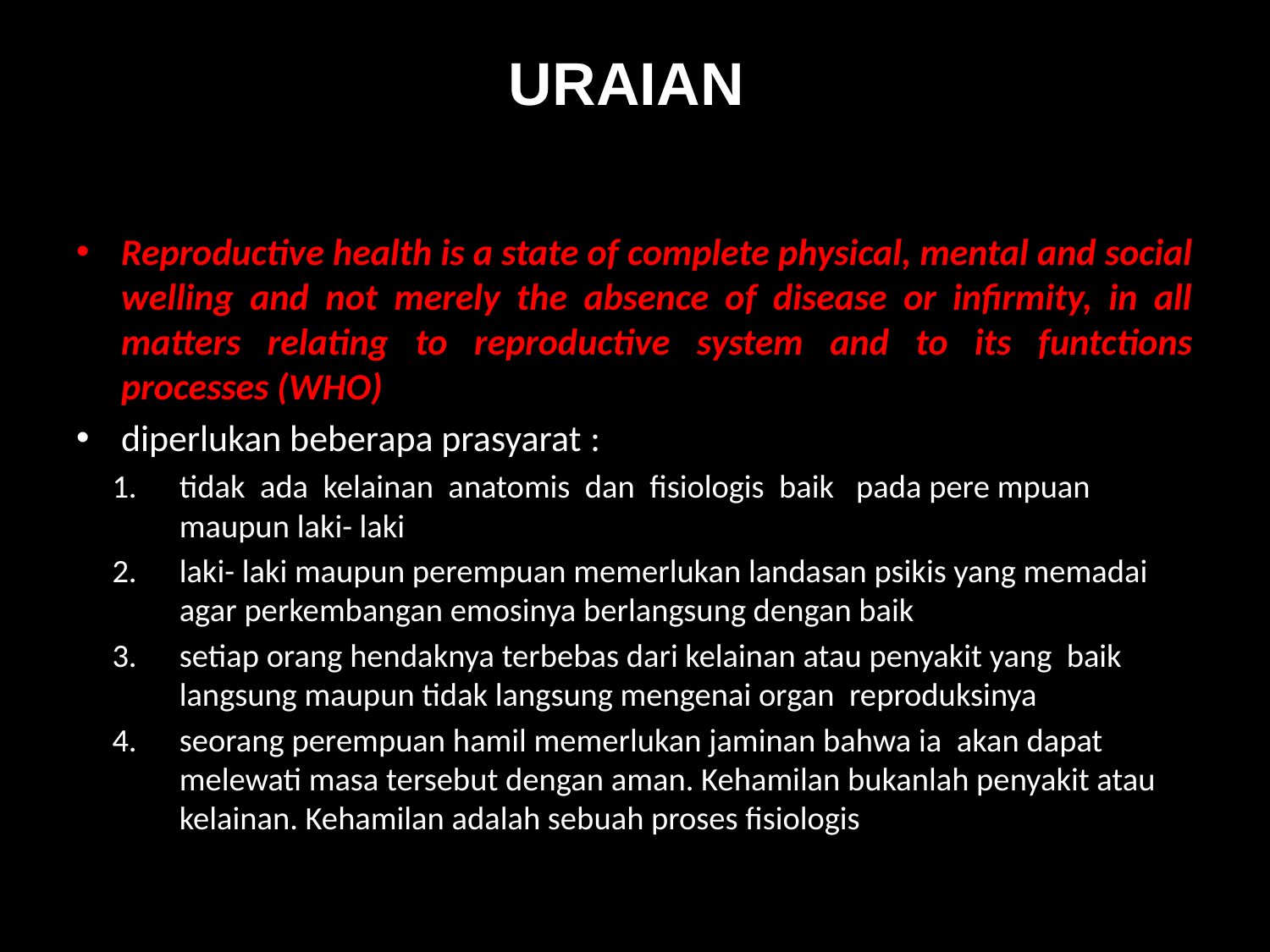

# URAIAN
Reproductive health is a state of complete physical, mental and social welling and not merely the absence of disease or infirmity, in all matters relating to reproductive system and to its funtctions processes (WHO)
diperlukan beberapa prasyarat :
tidak  ada  kelainan  anatomis  dan  fisiologis  baik   pada pere mpuan maupun laki- laki
laki- laki maupun perempuan memerlukan landasan psikis yang memadai agar perkembangan emosinya berlangsung dengan baik
setiap orang hendaknya terbebas dari kelainan atau penyakit yang  baik langsung maupun tidak langsung mengenai organ  reproduksinya
seorang perempuan hamil memerlukan jaminan bahwa ia  akan dapat melewati masa tersebut dengan aman. Kehamilan bukanlah penyakit atau kelainan. Kehamilan adalah sebuah proses fisiologis